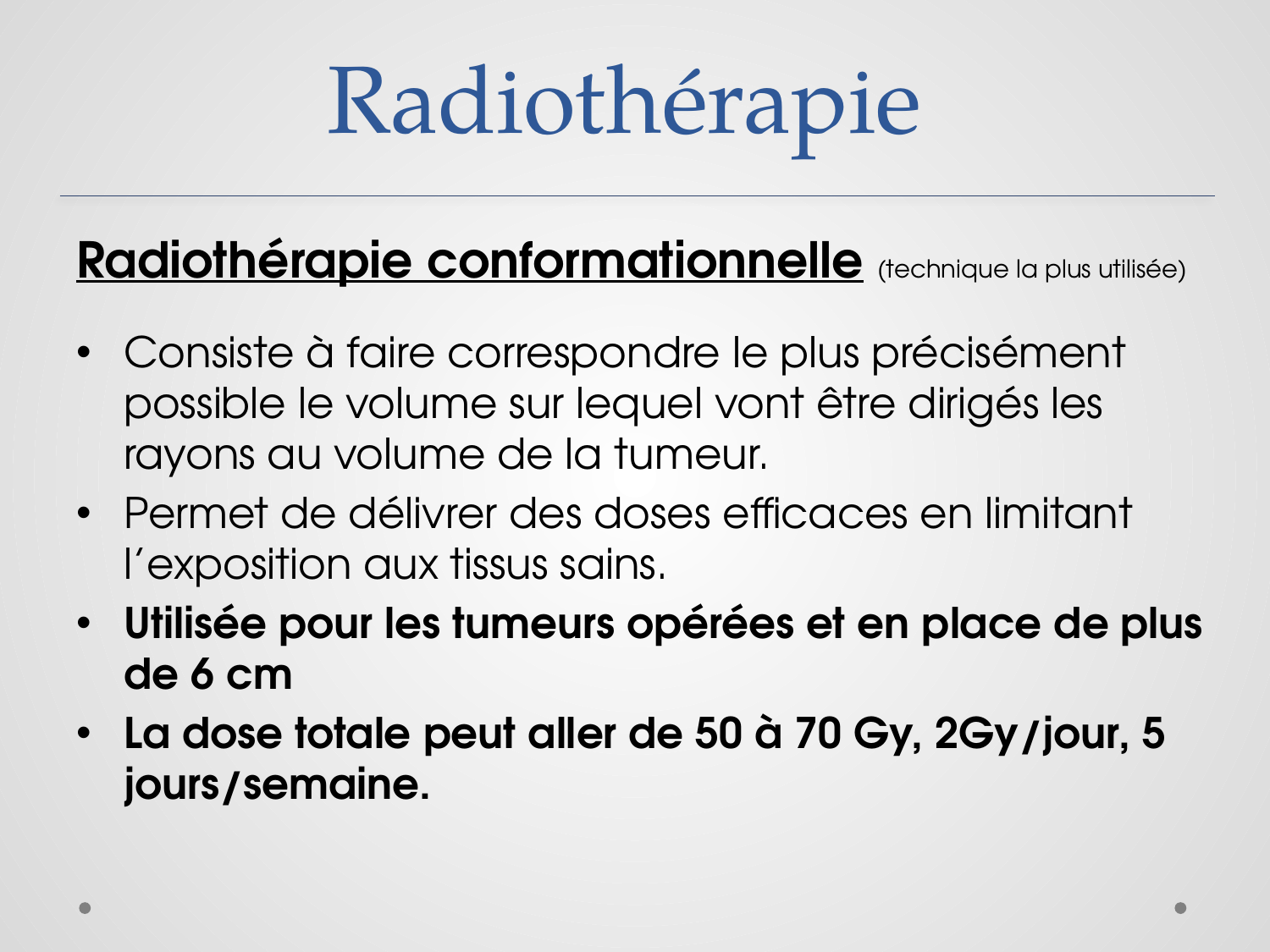

# Radiothérapie
Radiothérapie conformationnelle (technique la plus utilisée)

Consiste à faire correspondre le plus précisément possible le volume sur lequel vont être dirigés les rayons au volume de la tumeur.
Permet de délivrer des doses efficaces en limitant l’exposition aux tissus sains.
Utilisée pour les tumeurs opérées et en place de plus de 6 cm
La dose totale peut aller de 50 à 70 Gy, 2Gy/jour, 5 jours/semaine.